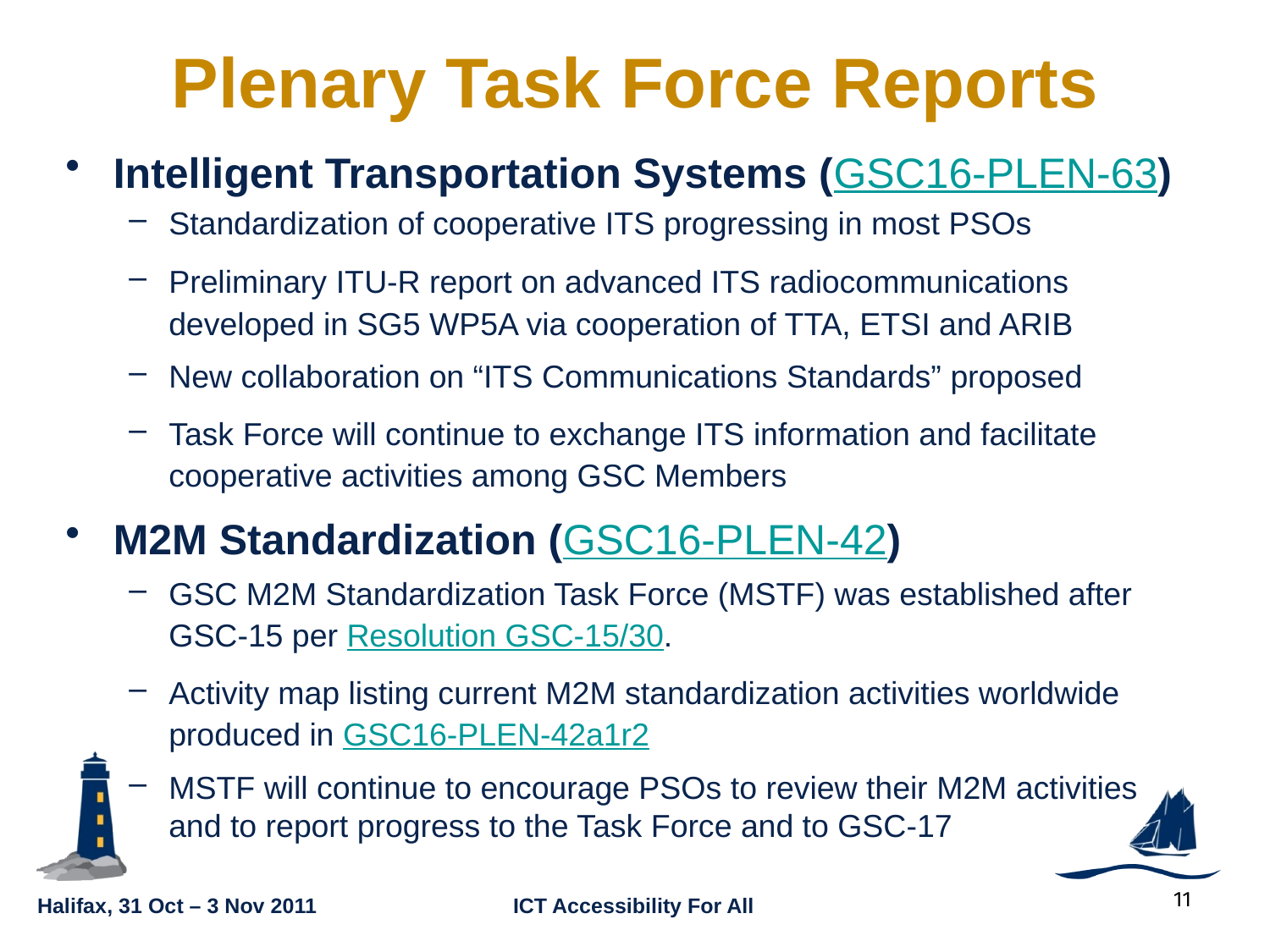

Plenary Task Force Reports
Intelligent Transportation Systems (GSC16-PLEN-63)
Standardization of cooperative ITS progressing in most PSOs
Preliminary ITU-R report on advanced ITS radiocommunications developed in SG5 WP5A via cooperation of TTA, ETSI and ARIB
New collaboration on “ITS Communications Standards” proposed
Task Force will continue to exchange ITS information and facilitate cooperative activities among GSC Members
M2M Standardization (GSC16-PLEN-42)
GSC M2M Standardization Task Force (MSTF) was established after GSC-15 per Resolution GSC-15/30.
Activity map listing current M2M standardization activities worldwide produced in GSC16-PLEN-42a1r2
MSTF will continue to encourage PSOs to review their M2M activities and to report progress to the Task Force and to GSC-17
11